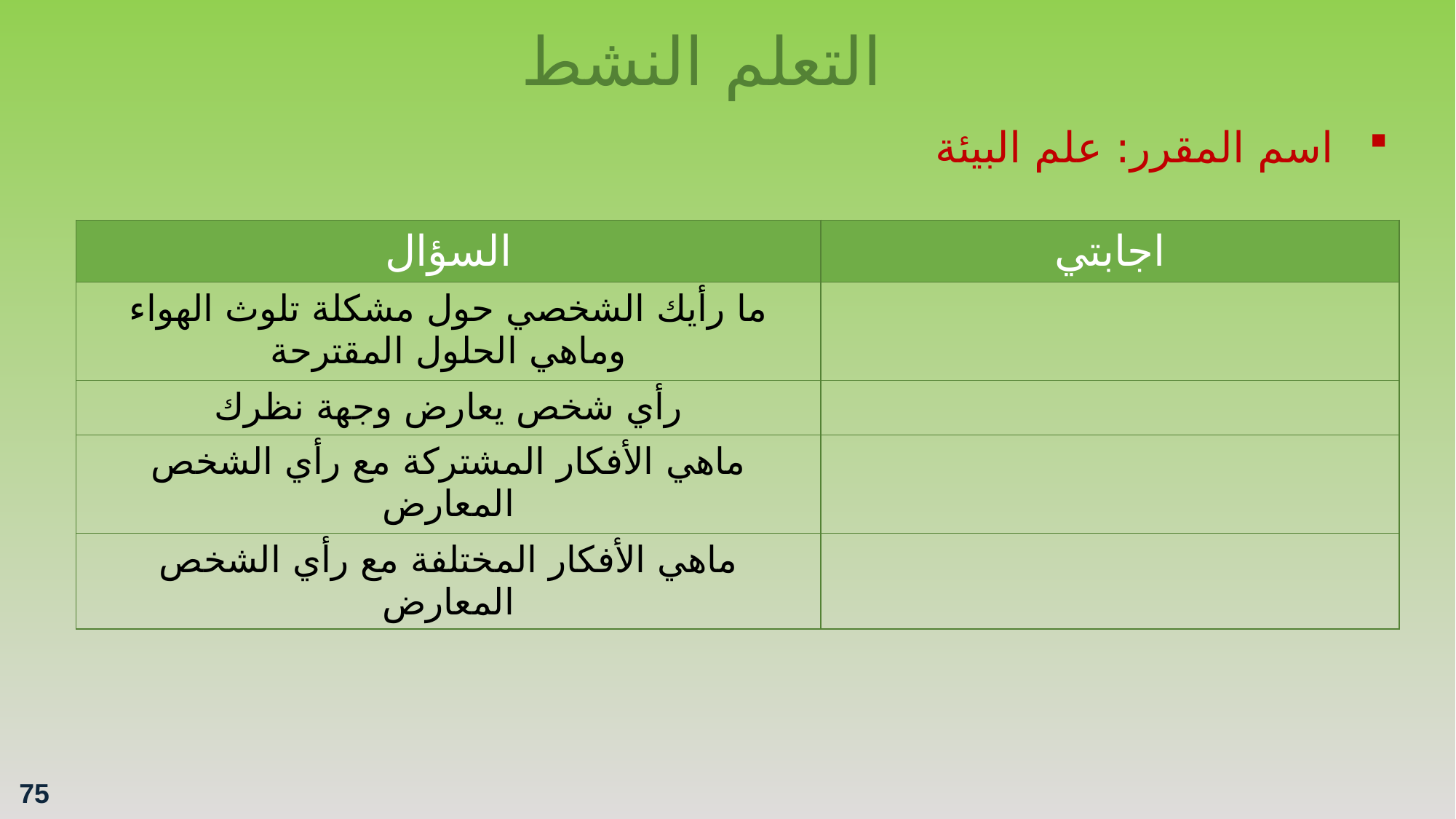

التعلم النشط
اسم المقرر: علم البيئة
| السؤال | اجابتي |
| --- | --- |
| ما رأيك الشخصي حول مشكلة تلوث الهواء وماهي الحلول المقترحة |  |
| رأي شخص يعارض وجهة نظرك |  |
| ماهي الأفكار المشتركة مع رأي الشخص المعارض |  |
| ماهي الأفكار المختلفة مع رأي الشخص المعارض |  |
75